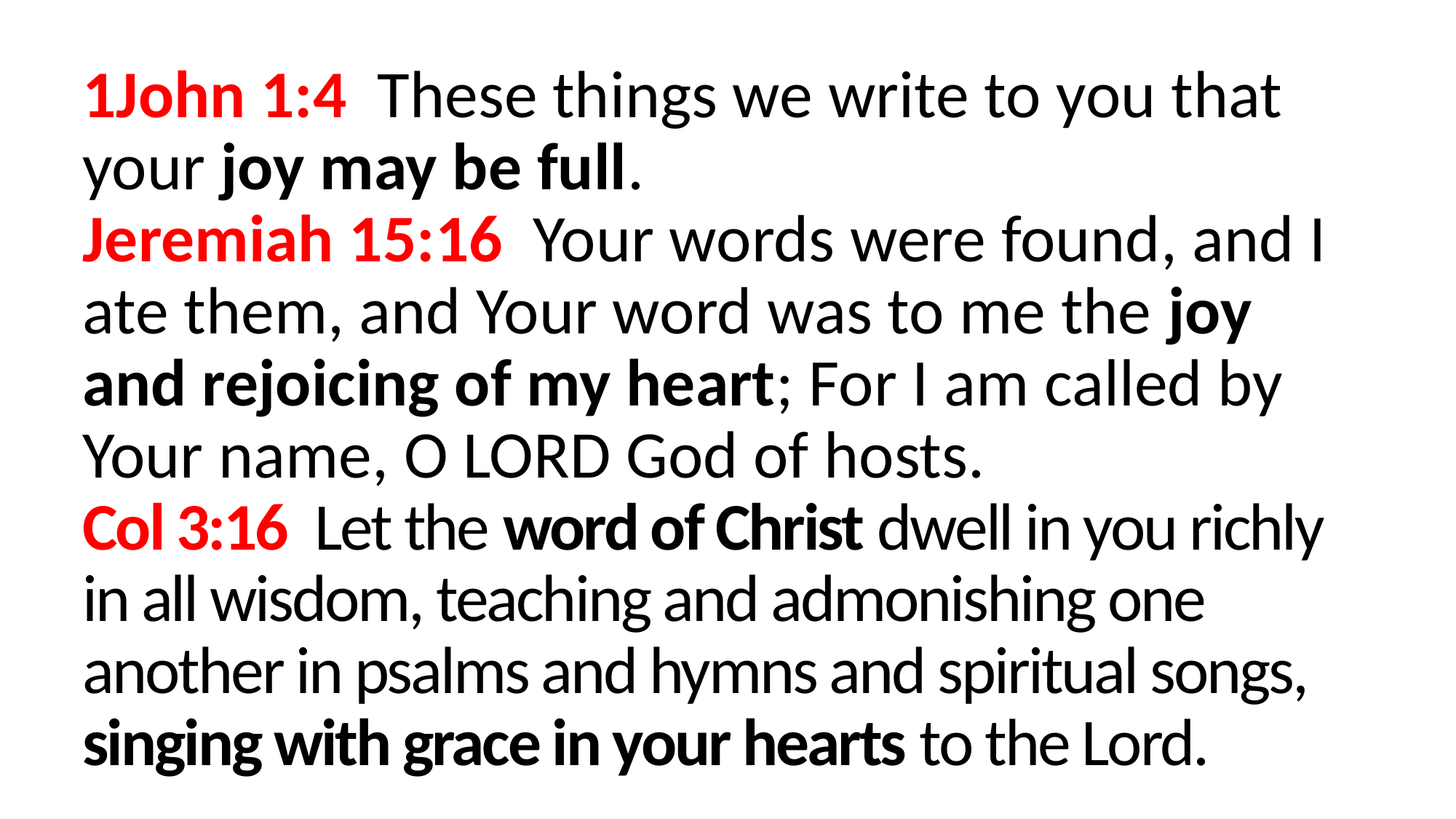

1John 1:4  These things we write to you that your joy may be full.
Jeremiah 15:16  Your words were found, and I ate them, and Your word was to me the joy and rejoicing of my heart; For I am called by Your name, O LORD God of hosts.
Col 3:16  Let the word of Christ dwell in you richly in all wisdom, teaching and admonishing one another in psalms and hymns and spiritual songs,
singing with grace in your hearts to the Lord.